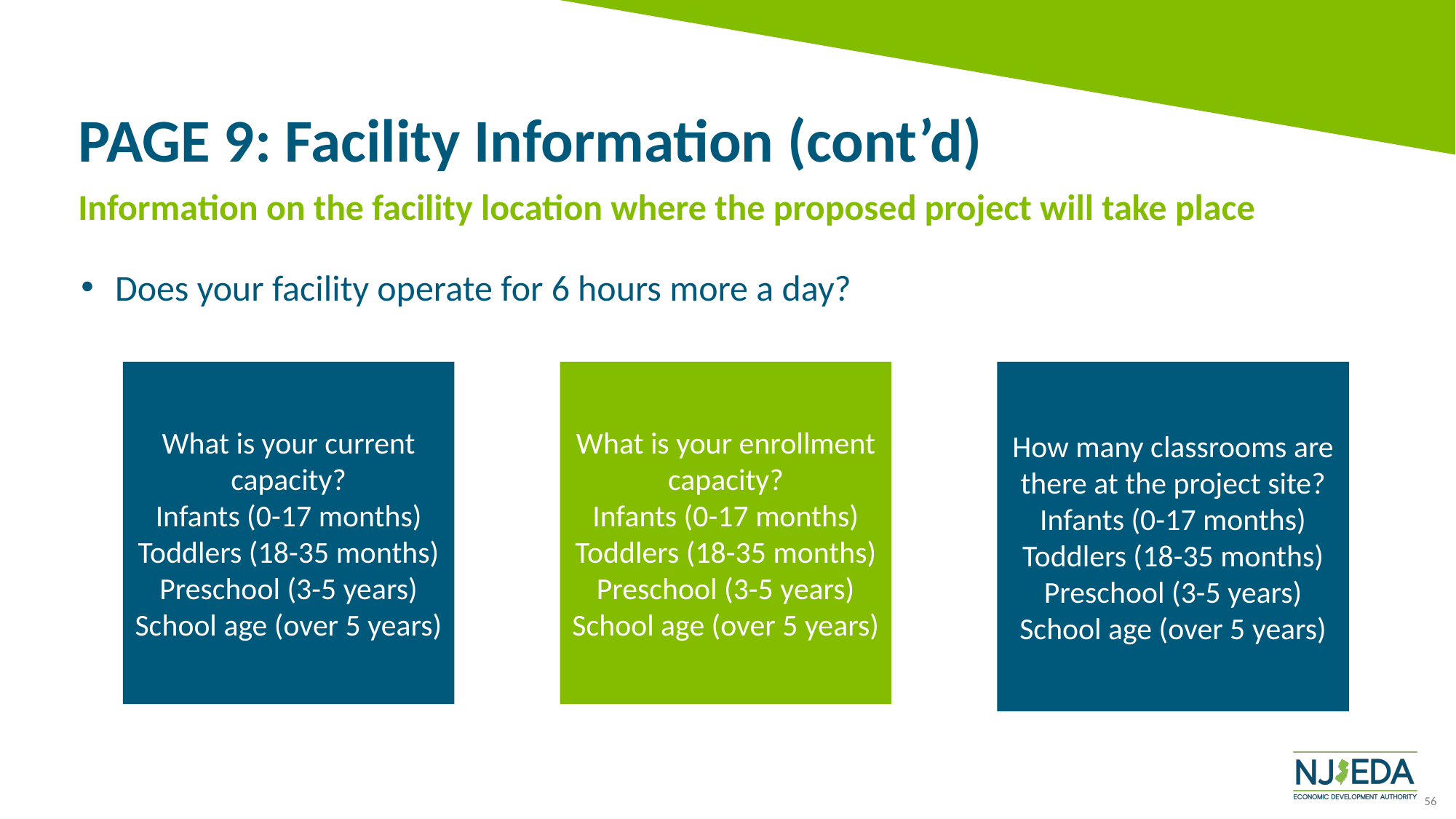

# PAGE 9: Facility Information (cont’d)
Information on the facility location where the proposed project will take place
Does your facility operate for 6 hours more a day?

What is your current capacity?
Infants (0-17 months)
Toddlers (18-35 months)
Preschool (3-5 years)
School age (over 5 years)
What is your enrollment capacity?
Infants (0-17 months)
Toddlers (18-35 months)
Preschool (3-5 years)
School age (over 5 years)
How many classrooms are there at the project site?
Infants (0-17 months)
Toddlers (18-35 months)
Preschool (3-5 years)
School age (over 5 years)